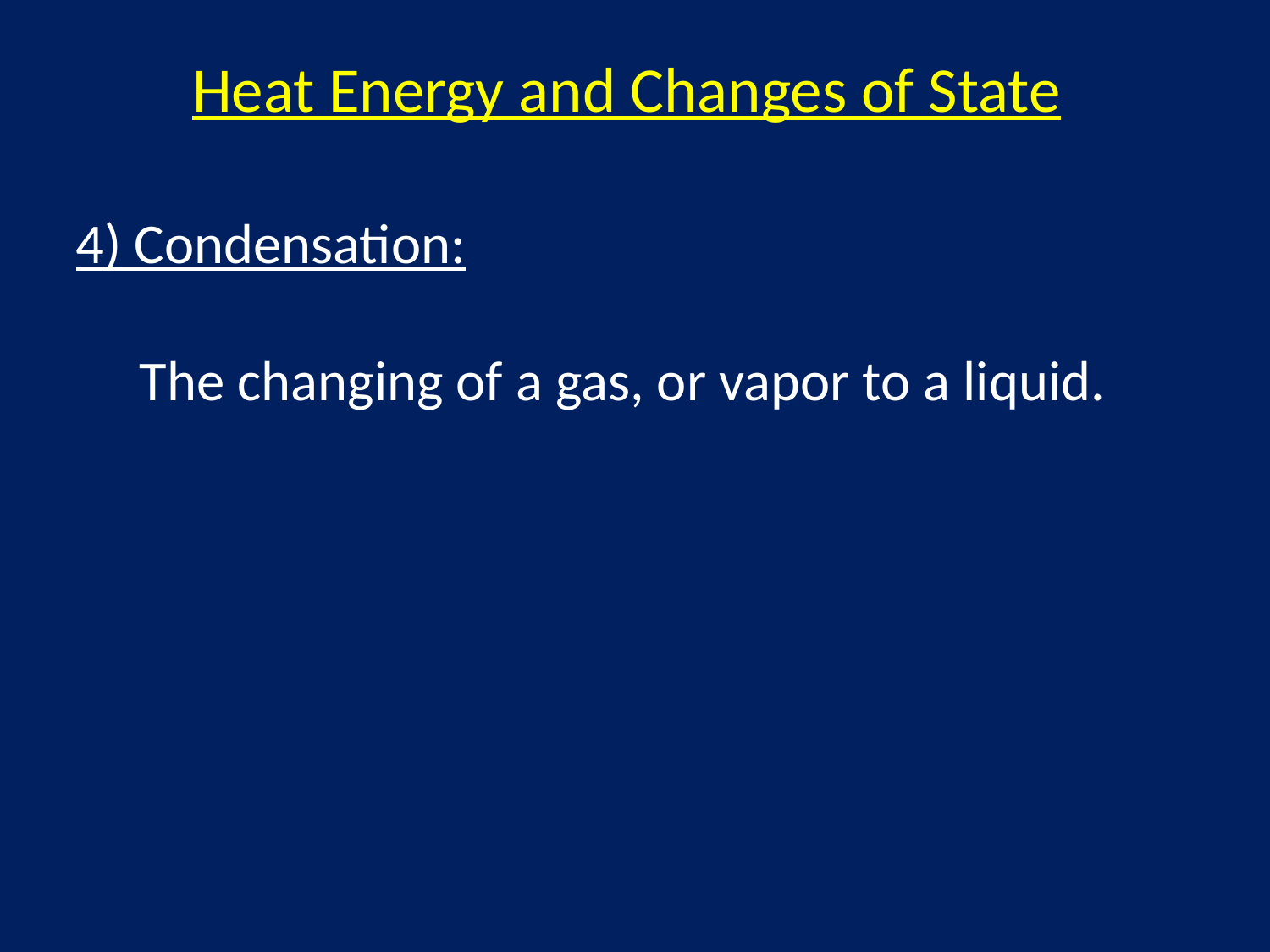

Heat Energy and Changes of State
4) Condensation:
The changing of a gas, or vapor to a liquid.